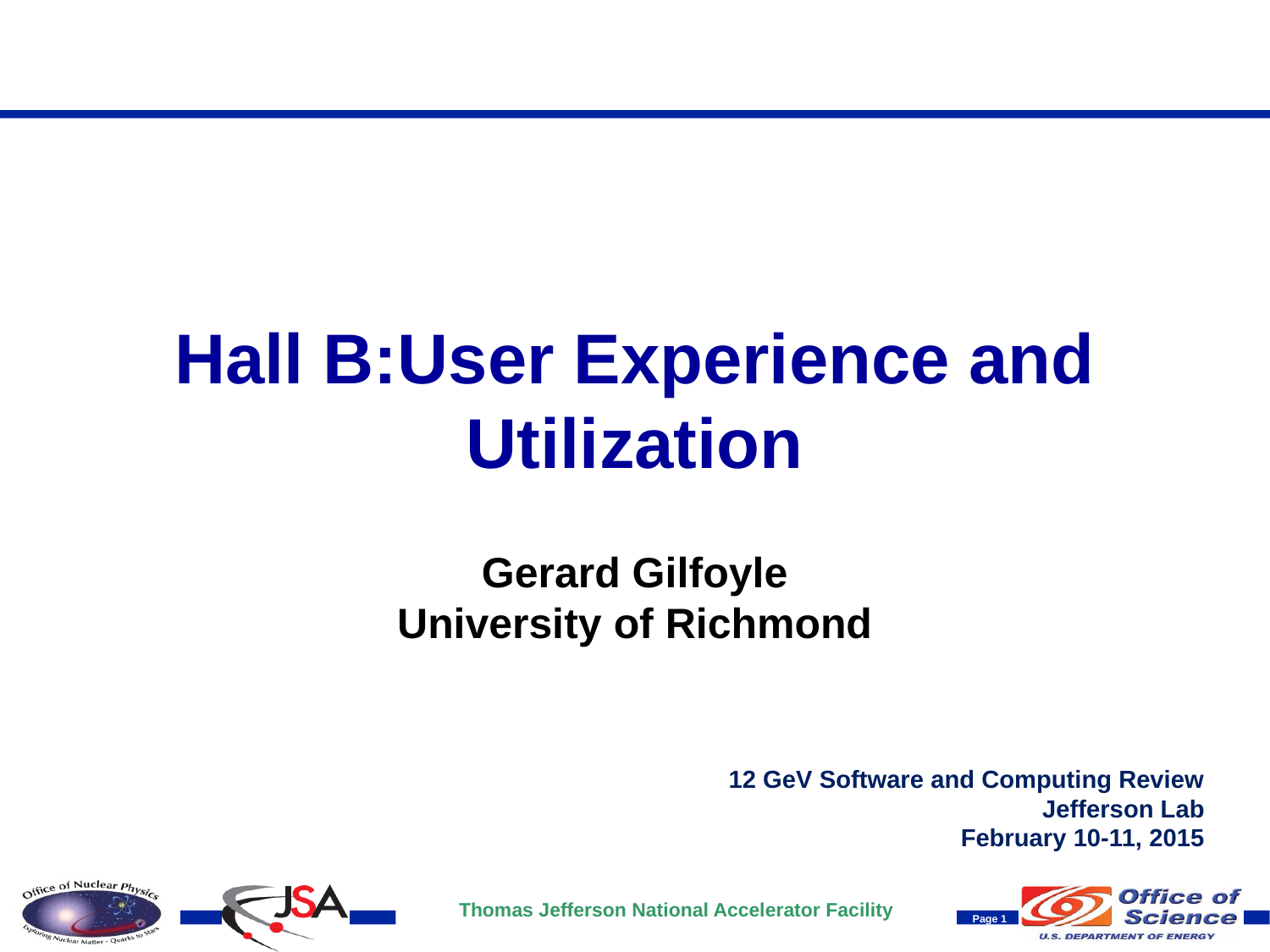

Hall B:User Experience and Utilization
Gerard Gilfoyle
University of Richmond
12 GeV Software and Computing Review
Jefferson Lab
February 10-11, 2015